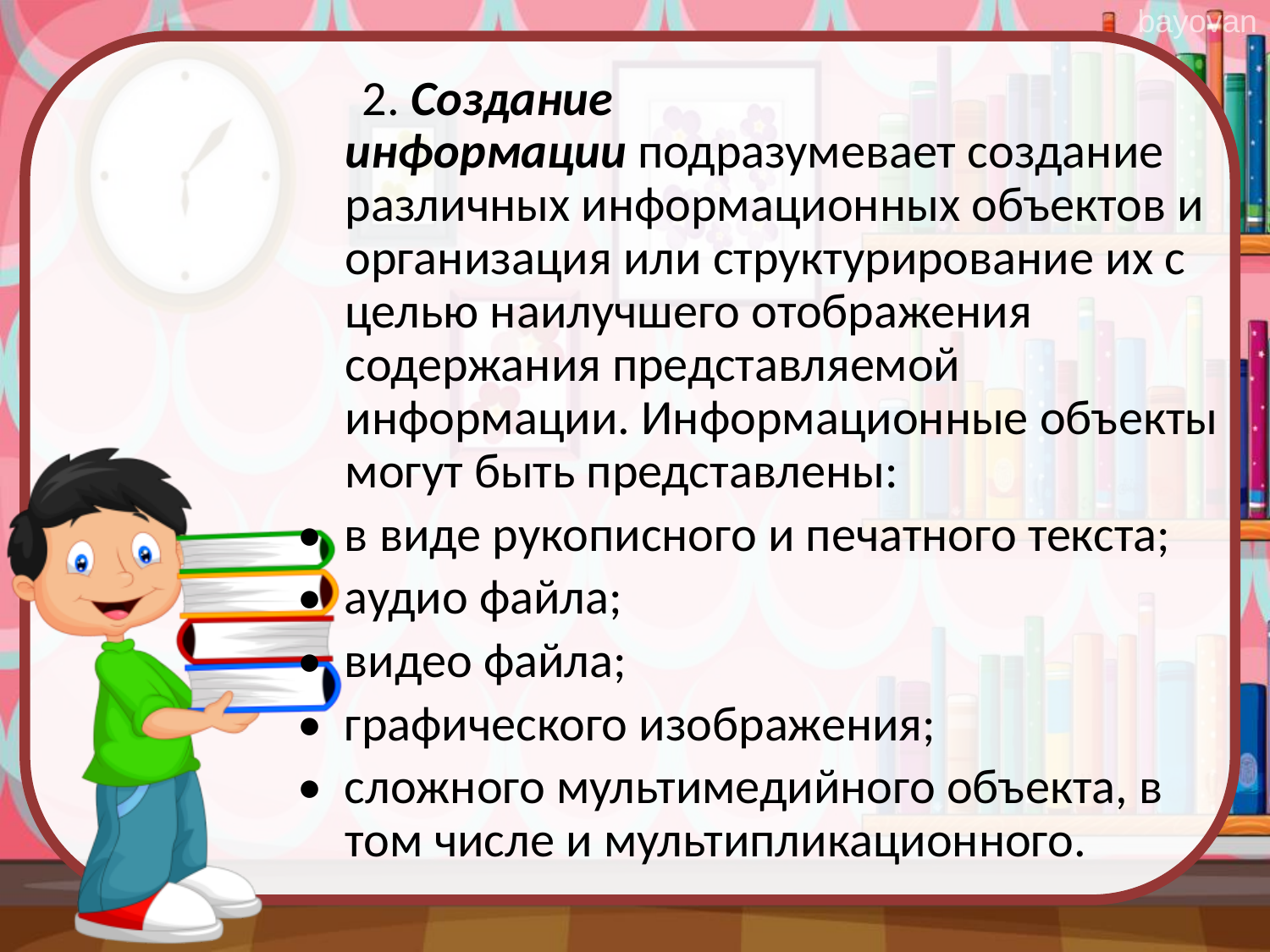

2. Создание информации подразумевает создание различных информационных объектов и организация или структурирование их с целью наилучшего отображения содержания представляемой информации. Информационные объекты могут быть представлены:
•  в виде рукописного и печатного текста;
•  аудио файла;
•  видео файла;
•  графического изображения;
•  сложного мультимедийного объекта, в том числе и мультипликационного.